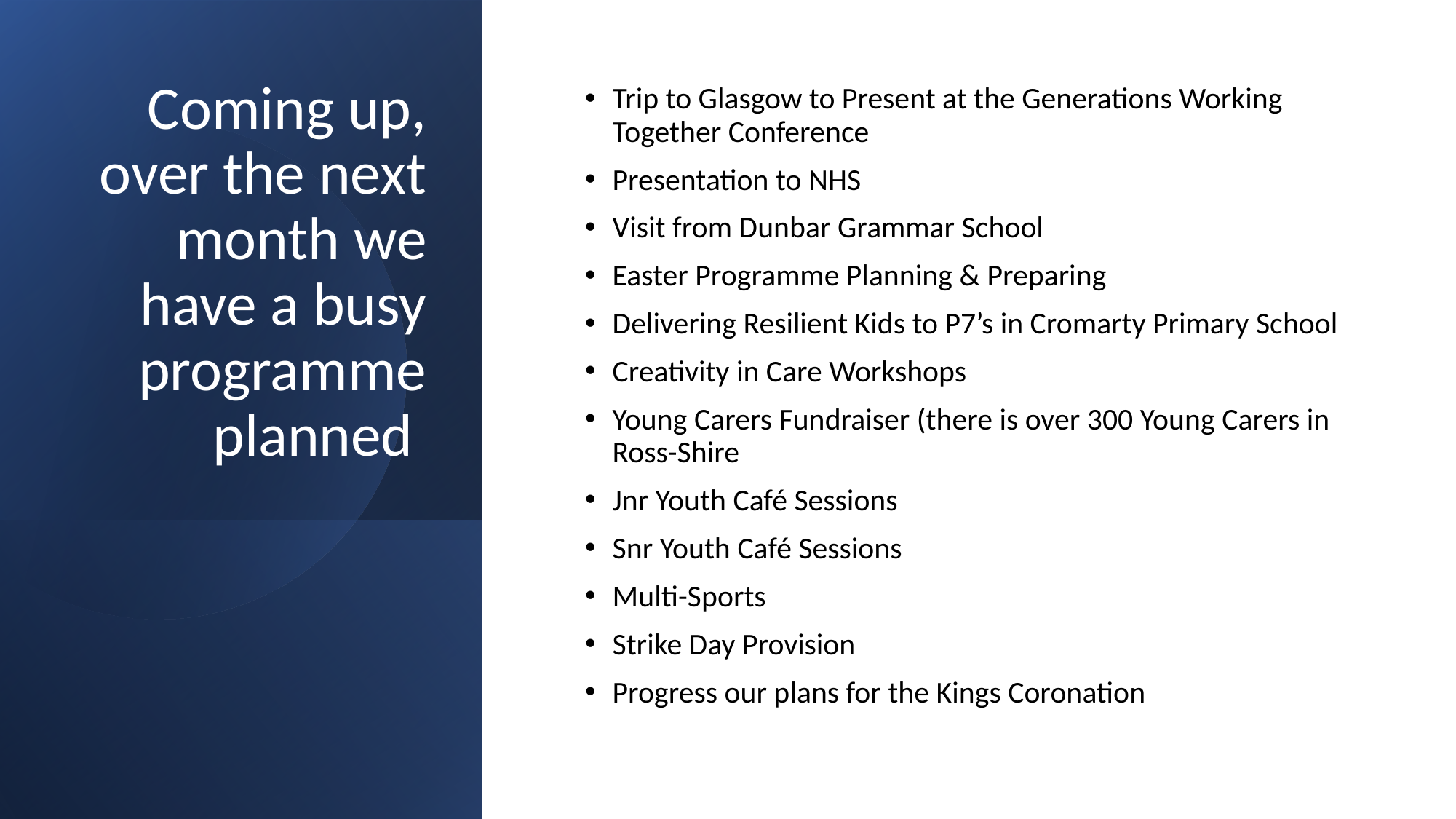

# Coming up, over the next month we have a busy programme planned
Trip to Glasgow to Present at the Generations Working Together Conference
Presentation to NHS
Visit from Dunbar Grammar School
Easter Programme Planning & Preparing
Delivering Resilient Kids to P7’s in Cromarty Primary School
Creativity in Care Workshops
Young Carers Fundraiser (there is over 300 Young Carers in Ross-Shire
Jnr Youth Café Sessions
Snr Youth Café Sessions
Multi-Sports
Strike Day Provision
Progress our plans for the Kings Coronation